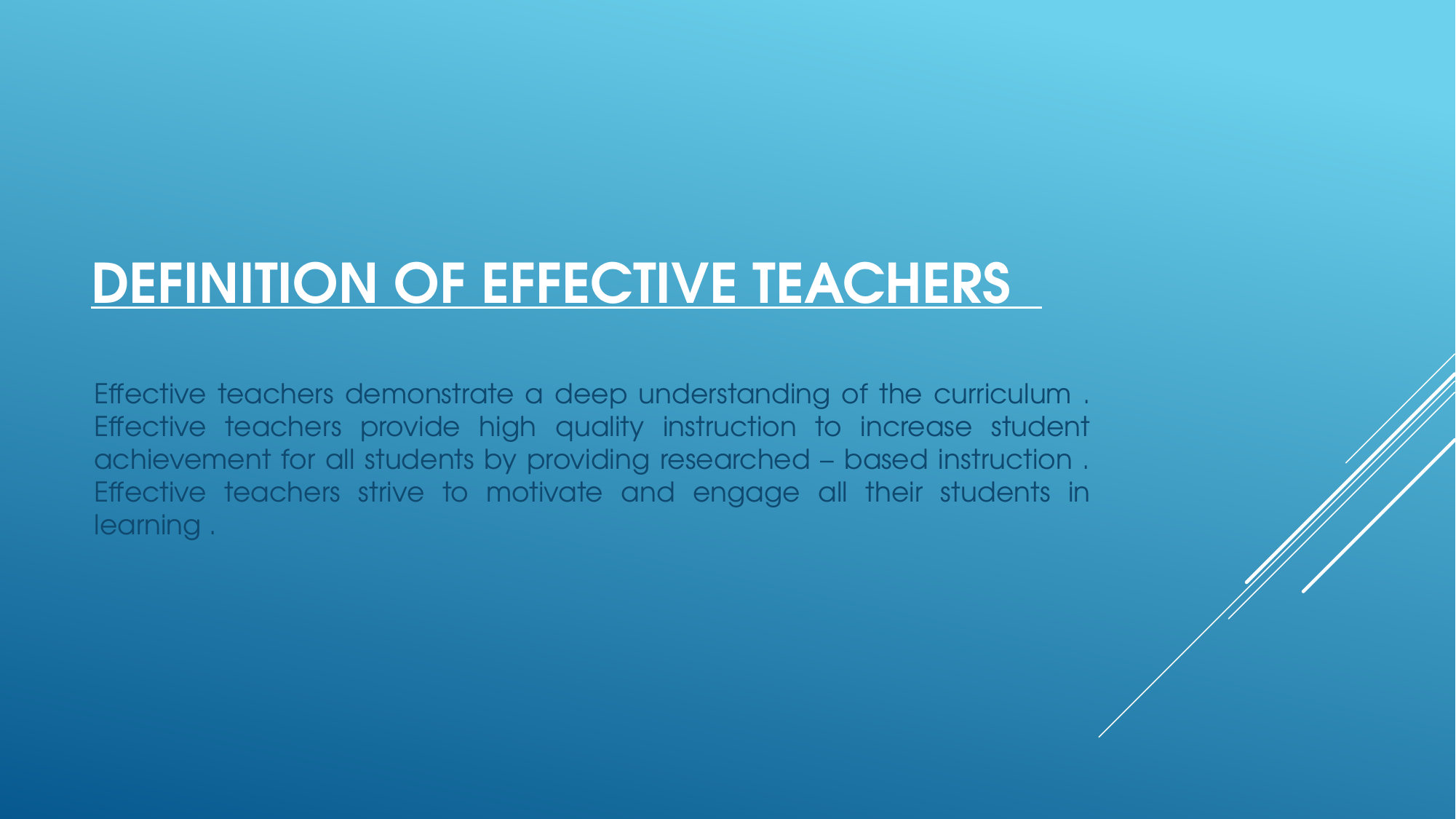

# Definition of effective teachers
Effective teachers demonstrate a deep understanding of the curriculum . Effective teachers provide high quality instruction to increase student achievement for all students by providing researched – based instruction . Effective teachers strive to motivate and engage all their students in learning .